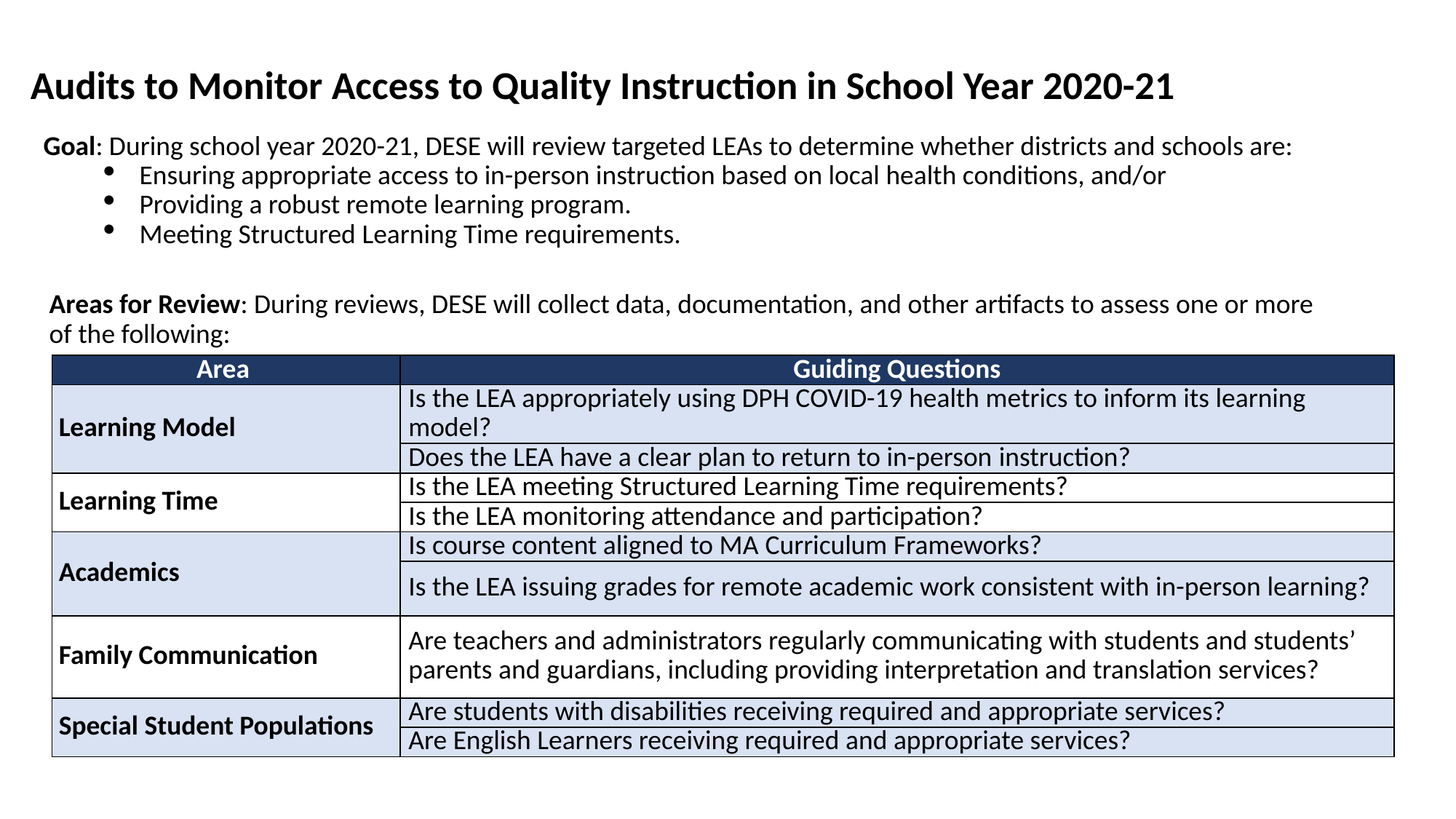

# Audits to Monitor Access to Quality Instruction in School Year 2020-21
Goal: During school year 2020-21, DESE will review targeted LEAs to determine whether districts and schools are:
Ensuring appropriate access to in-person instruction based on local health conditions, and/or
Providing a robust remote learning program.
Meeting Structured Learning Time requirements.

Areas for Review: During reviews, DESE will collect data, documentation, and other artifacts to assess one or more of the following:

| Area | Guiding Questions |
| --- | --- |
| Learning Model | Is the LEA appropriately using DPH COVID-19 health metrics to inform its learning model? |
|  | Does the LEA have a clear plan to return to in-person instruction? |
| Learning Time | Is the LEA meeting Structured Learning Time requirements? |
|  | Is the LEA monitoring attendance and participation? |
| Academics | Is course content aligned to MA Curriculum Frameworks? |
|  | Is the LEA issuing grades for remote academic work consistent with in-person learning? |
| Family Communication | Are teachers and administrators regularly communicating with students and students’ parents and guardians, including providing interpretation and translation services? |
| Special Student Populations | Are students with disabilities receiving required and appropriate services? |
|  | Are English Learners receiving required and appropriate services? |